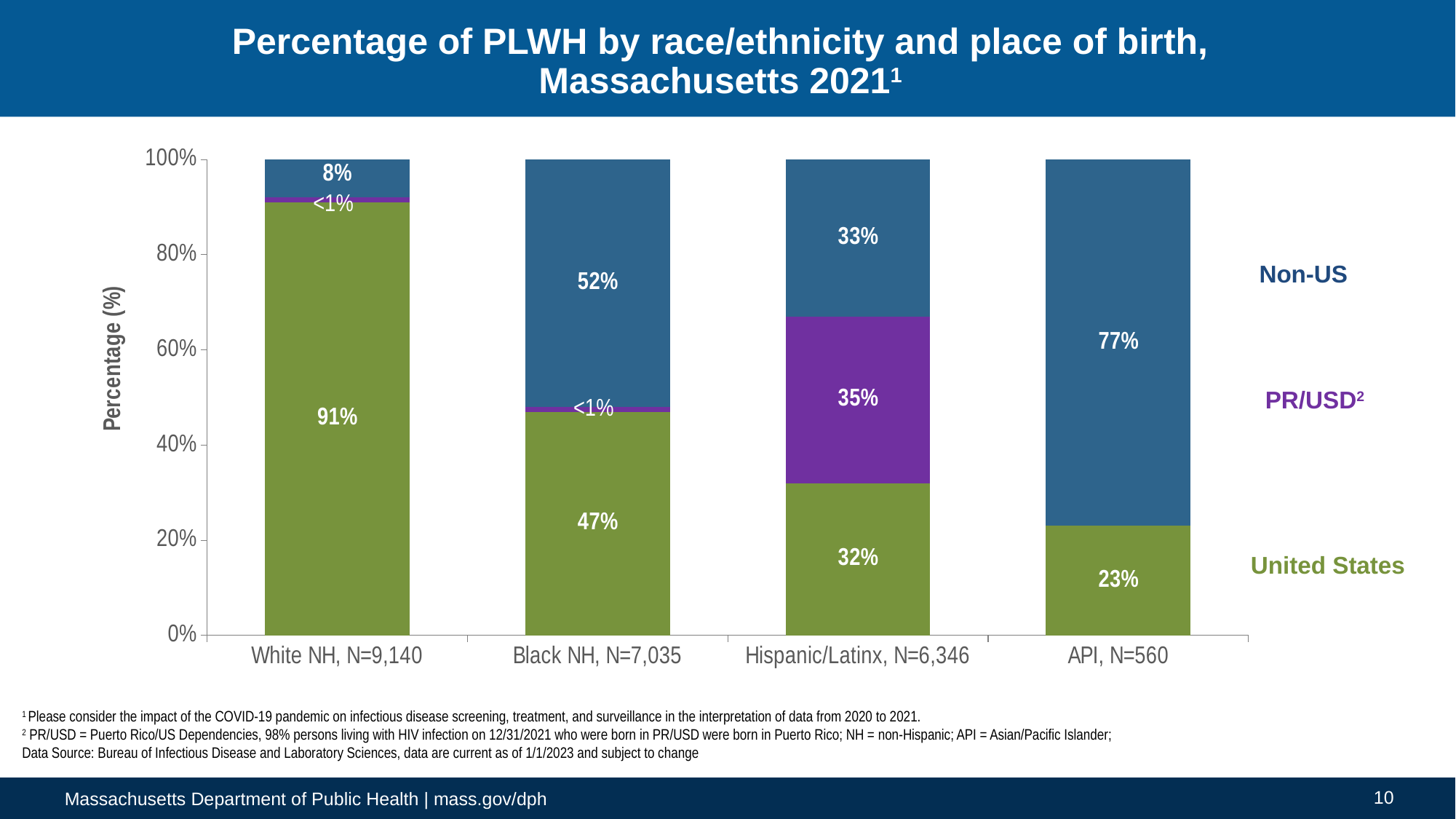

# Percentage of PLWH by race/ethnicity and place of birth, Massachusetts 20211

### Chart

| Category | US  | US Dependency | Non-US |
|---|---|---|---|
| White NH, N=9,140 | 0.91 | 0.01 | 0.08 |
| Black NH, N=7,035 | 0.47 | 0.01 | 0.52 |
| Hispanic/Latinx, N=6,346 | 0.32 | 0.35 | 0.33 |
| API, N=560 | 0.23 | 0.0 | 0.77 |
Non-US
PR/USD2
United States
1 Please consider the impact of the COVID-19 pandemic on infectious disease screening, treatment, and surveillance in the interpretation of data from 2020 to 2021.
2 PR/USD = Puerto Rico/US Dependencies, 98% persons living with HIV infection on 12/31/2021 who were born in PR/USD were born in Puerto Rico; NH = non-Hispanic; API = Asian/Pacific Islander;
Data Source: Bureau of Infectious Disease and Laboratory Sciences, data are current as of 1/1/2023 and subject to change
10